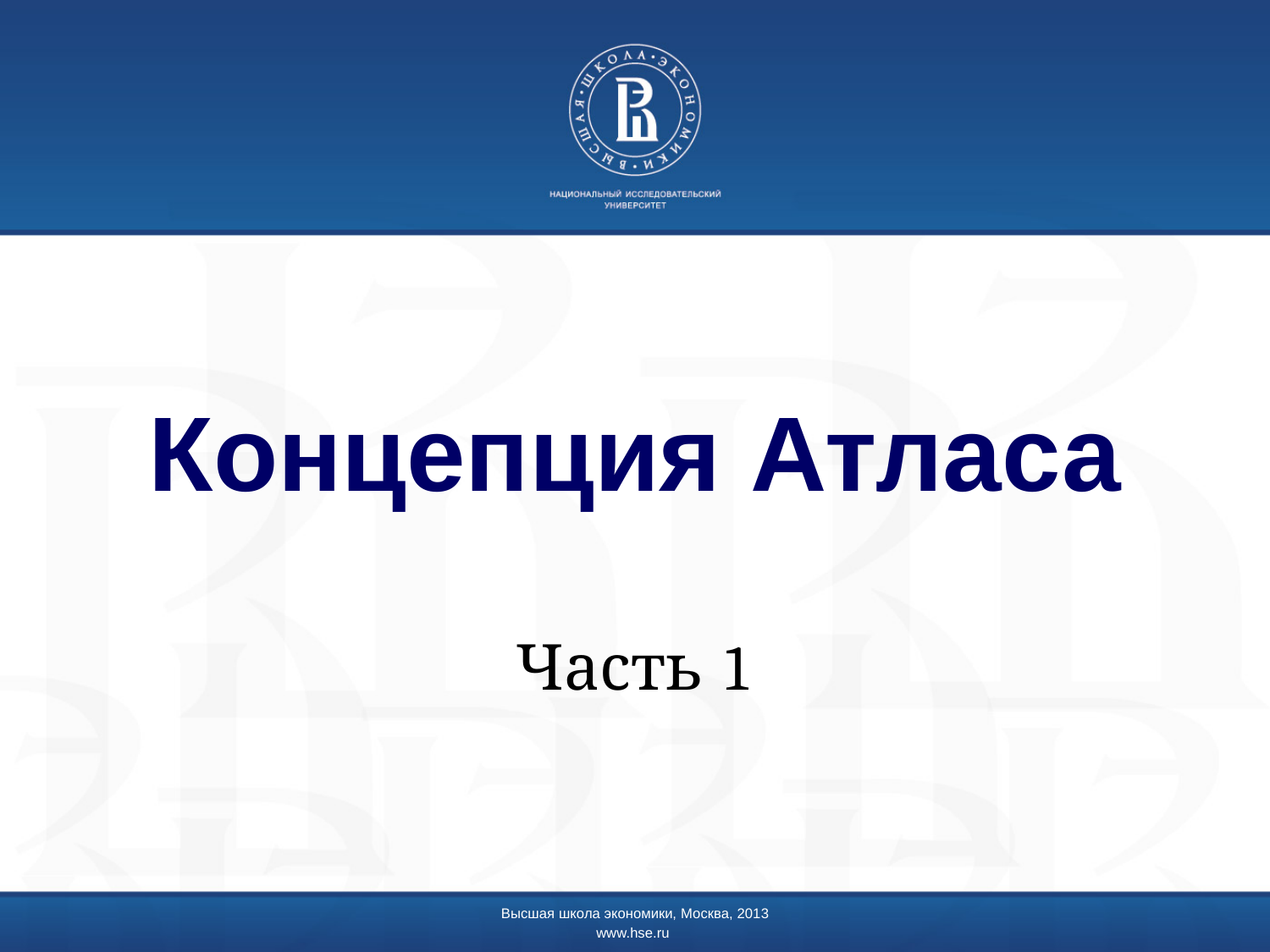

# Концепция Атласа
Часть 1
Высшая школа экономики, Москва, 2013
www.hse.ru